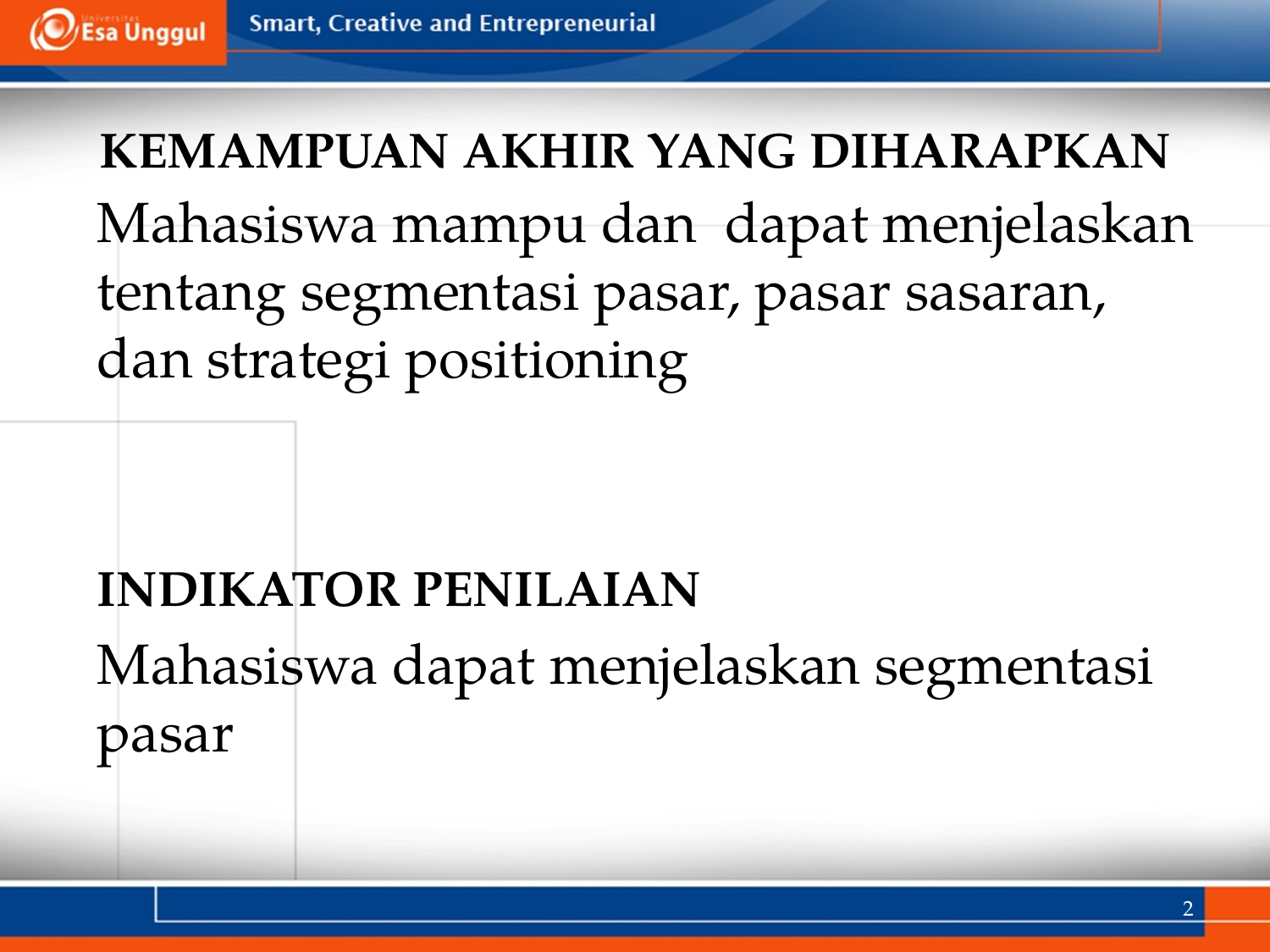

# KEMAMPUAN AKHIR YANG DIHARAPKAN
Mahasiswa mampu dan  dapat menjelaskan tentang segmentasi pasar, pasar sasaran, dan strategi positioning

INDIKATOR PENILAIAN
Mahasiswa dapat menjelaskan segmentasi pasar
2